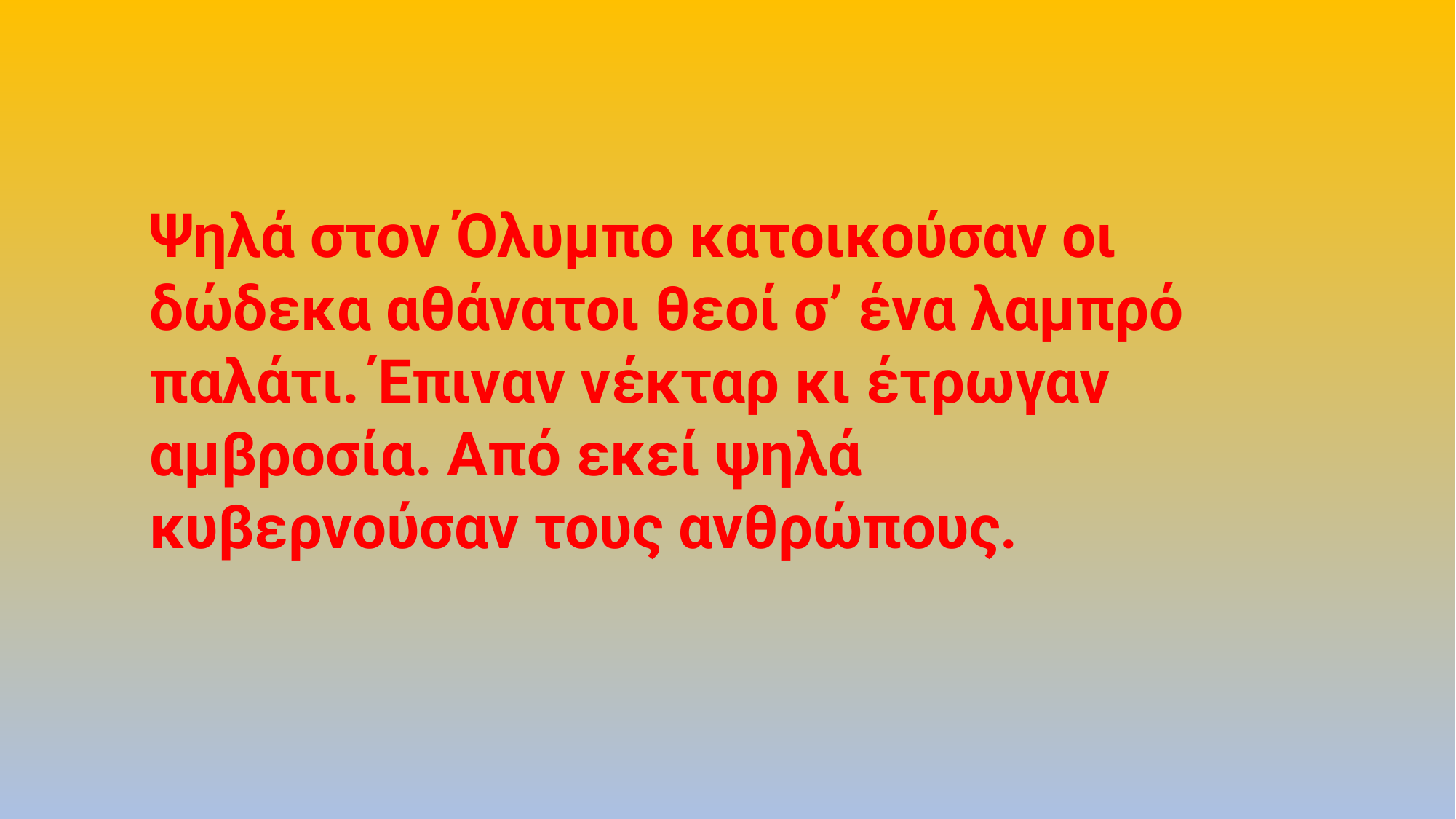

Ψηλά στον Όλυµπο κατοικούσαν οι δώδεκα αθάνατοι θεοί σ’ ένα λαµπρό παλάτι. Έπιναν νέκταρ κι έτρωγαν αµβροσία. Από εκεί ψηλά κυβερνούσαν τους ανθρώπους.